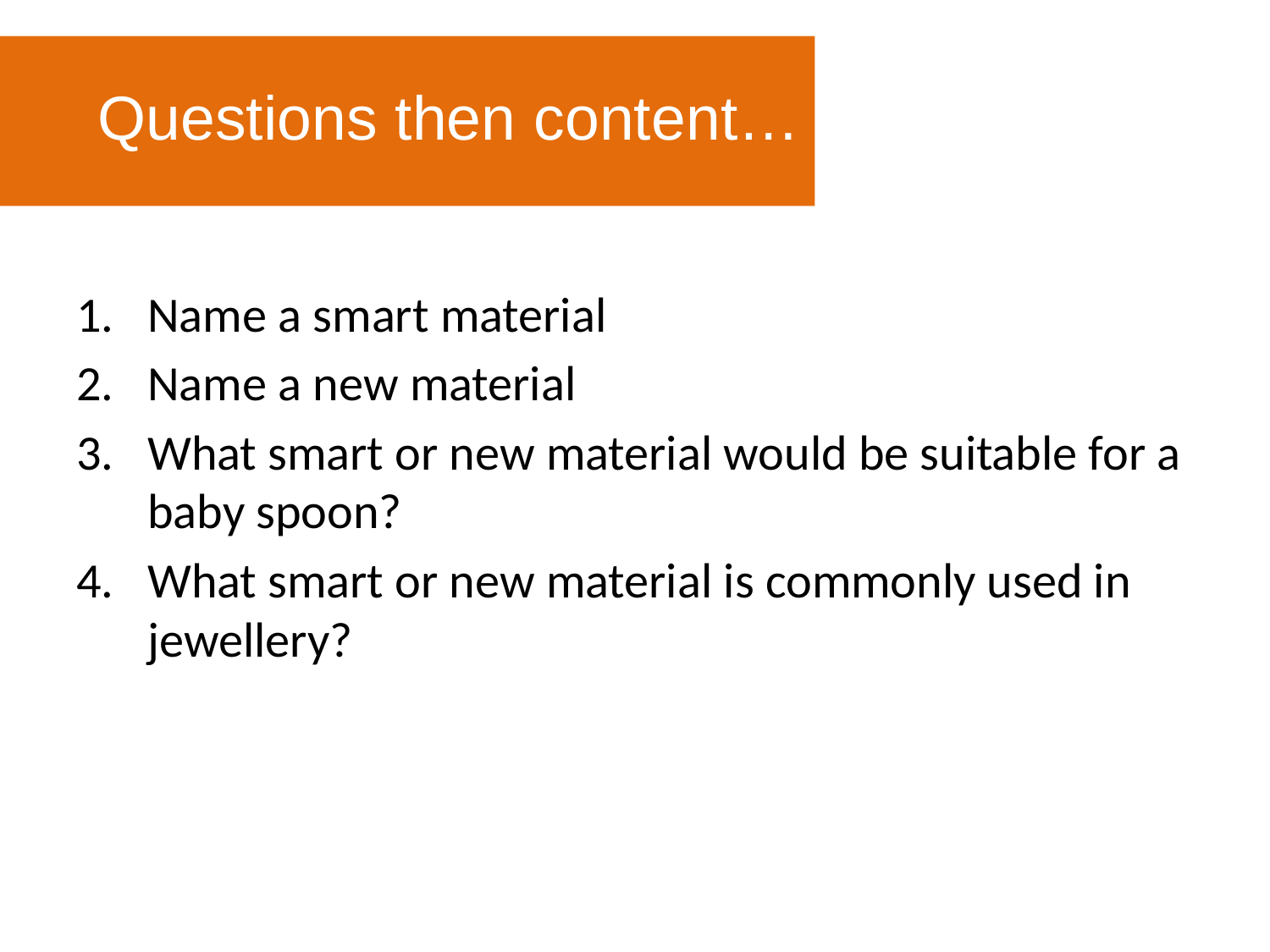

Questions then content…
Name a smart material
Name a new material
What smart or new material would be suitable for a baby spoon?
What smart or new material is commonly used in jewellery?